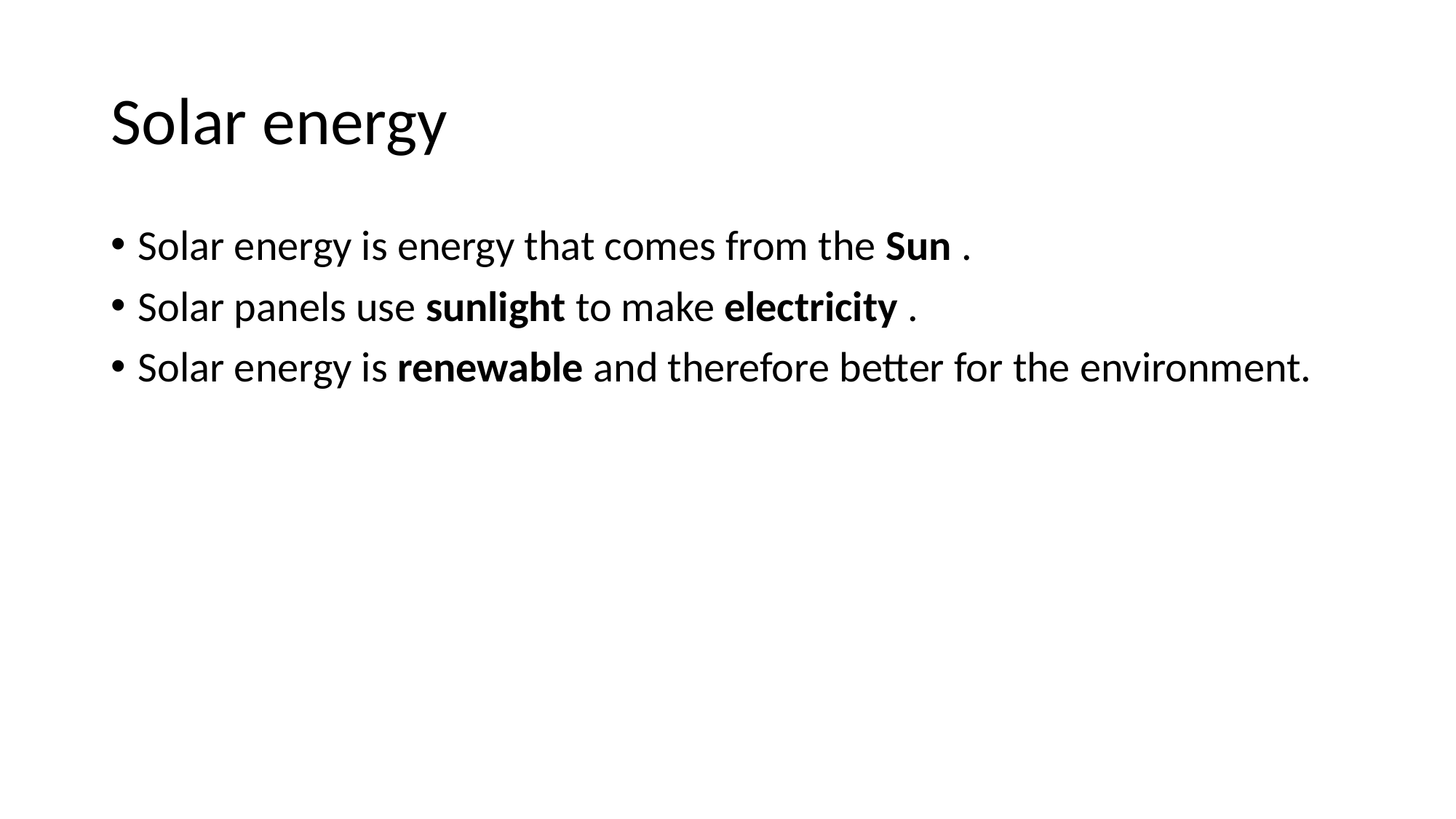

# Solar energy
Solar energy is energy that comes from the Sun .
Solar panels use sunlight to make electricity .
Solar energy is renewable and therefore better for the environment.